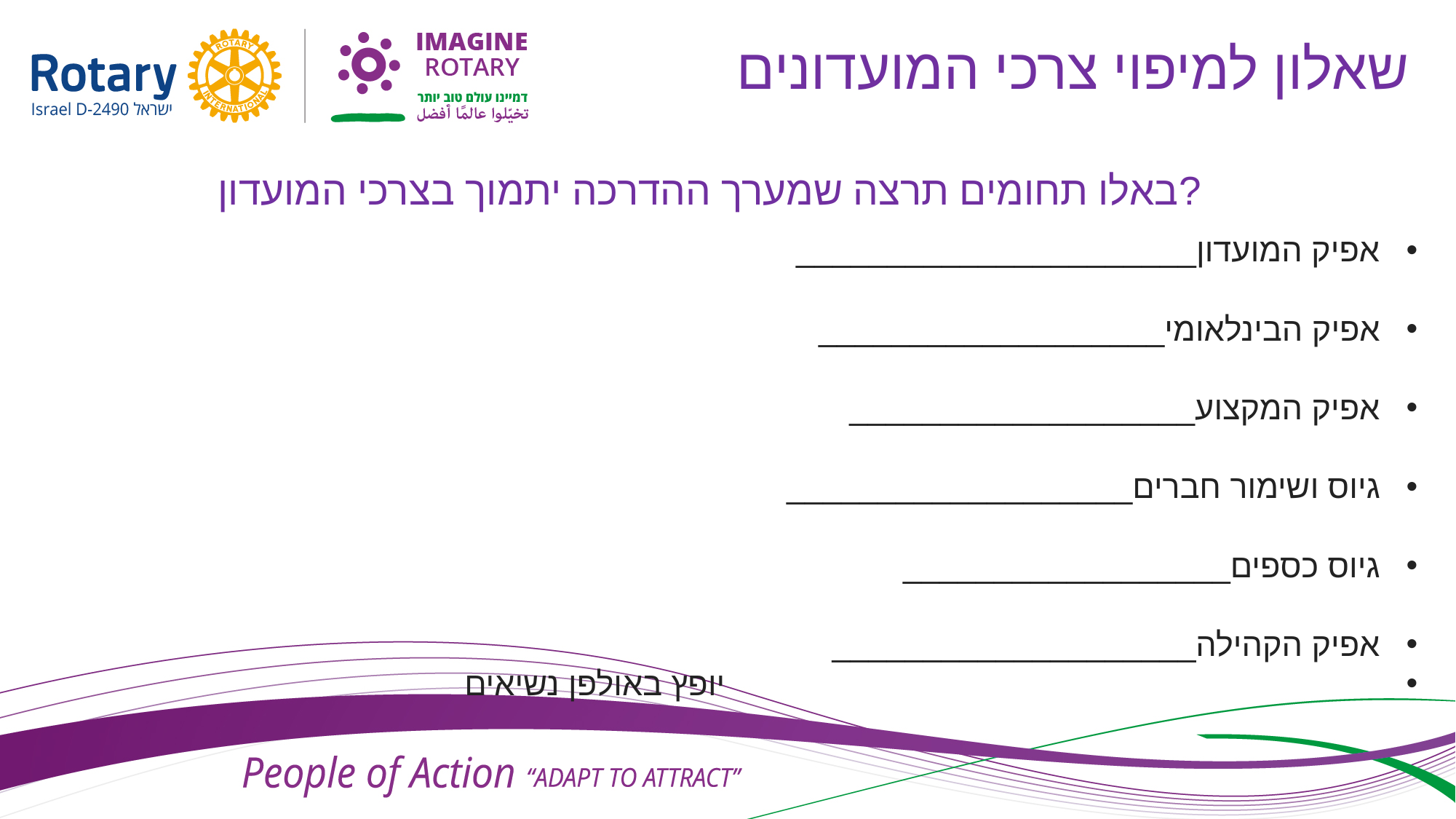

# שאלון למיפוי צרכי המועדונים
באלו תחומים תרצה שמערך ההדרכה יתמוך בצרכי המועדון?

אפיק המועדון______________________

אפיק הבינלאומי___________________

אפיק המקצוע___________________

גיוס ושימור חברים___________________

גיוס כספים__________________

אפיק הקהילה____________________
                                                                        יופץ באולפן נשיאים